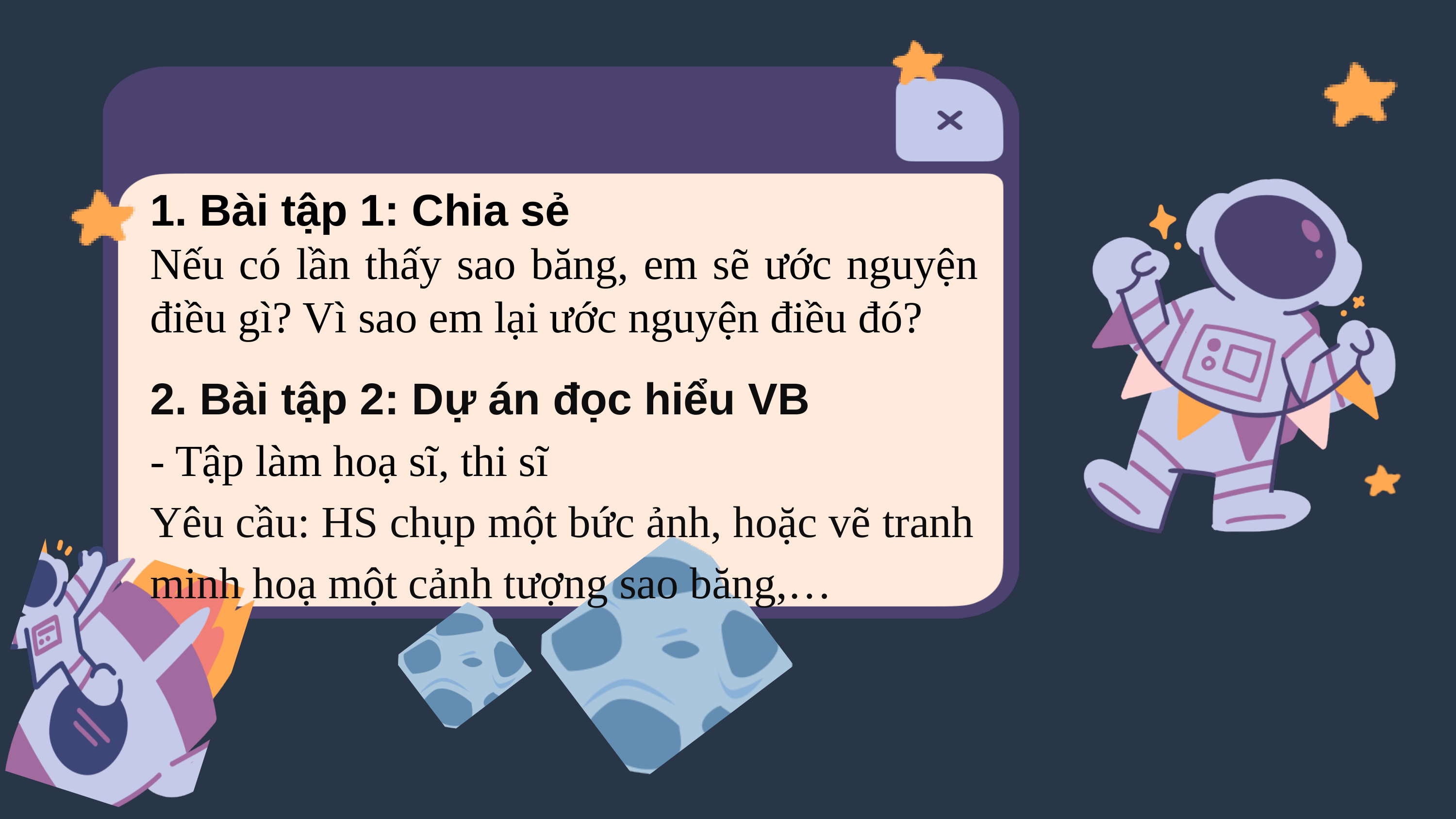

1. Bài tập 1: Chia sẻ
Nếu có lần thấy sao băng, em sẽ ước nguyện điều gì? Vì sao em lại ước nguyện điều đó?

2. Bài tập 2: Dự án đọc hiểu VB
- Tập làm hoạ sĩ, thi sĩ
Yêu cầu: HS chụp một bức ảnh, hoặc vẽ tranh minh hoạ một cảnh tượng sao băng,…